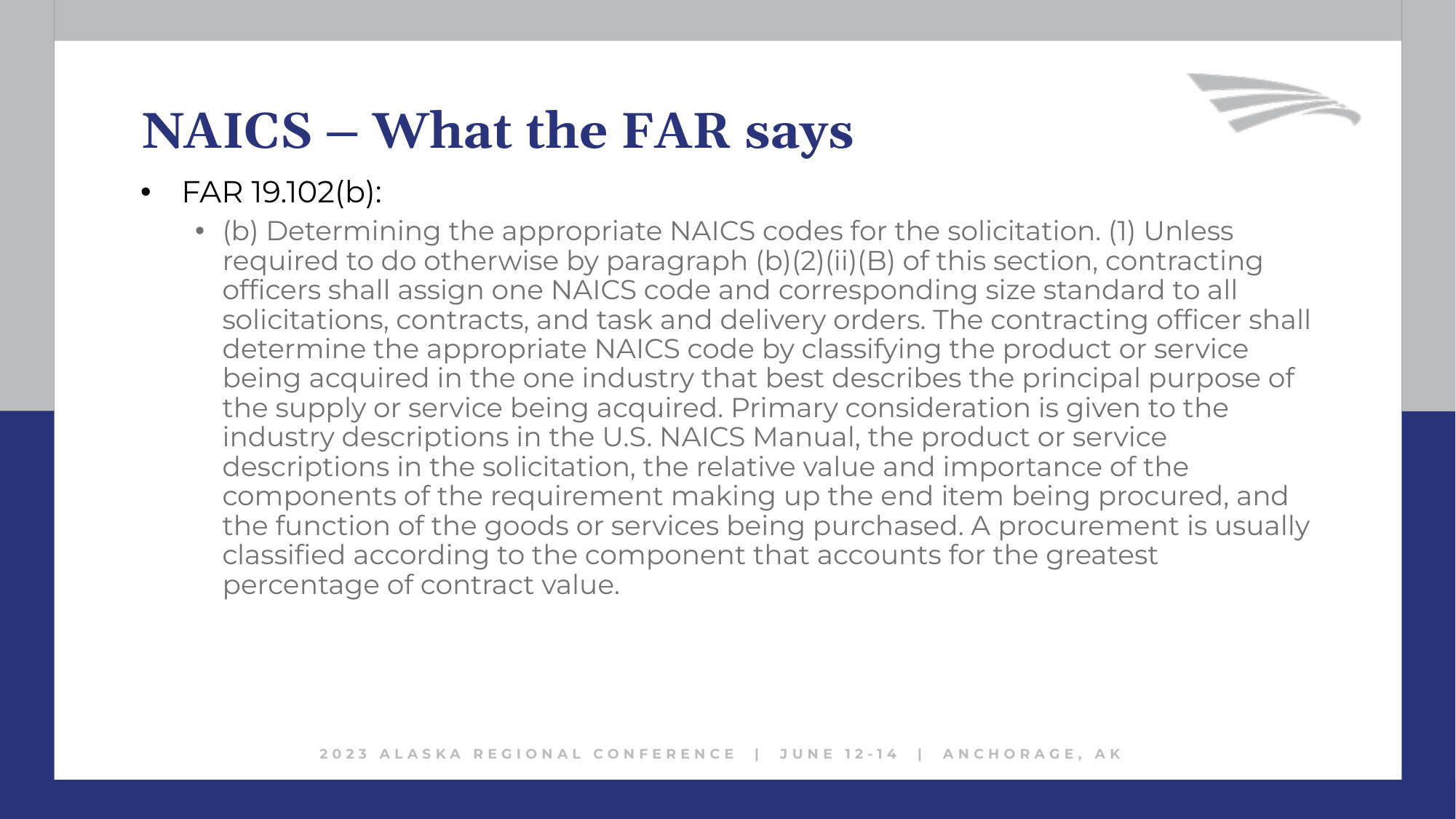

NAICS – What the FAR says
FAR 19.102(b):
(b) Determining the appropriate NAICS codes for the solicitation. (1) Unless required to do otherwise by paragraph (b)(2)(ii)(B) of this section, contracting officers shall assign one NAICS code and corresponding size standard to all solicitations, contracts, and task and delivery orders. The contracting officer shall determine the appropriate NAICS code by classifying the product or service being acquired in the one industry that best describes the principal purpose of the supply or service being acquired. Primary consideration is given to the industry descriptions in the U.S. NAICS Manual, the product or service descriptions in the solicitation, the relative value and importance of the components of the requirement making up the end item being procured, and the function of the goods or services being purchased. A procurement is usually classified according to the component that accounts for the greatest percentage of contract value.